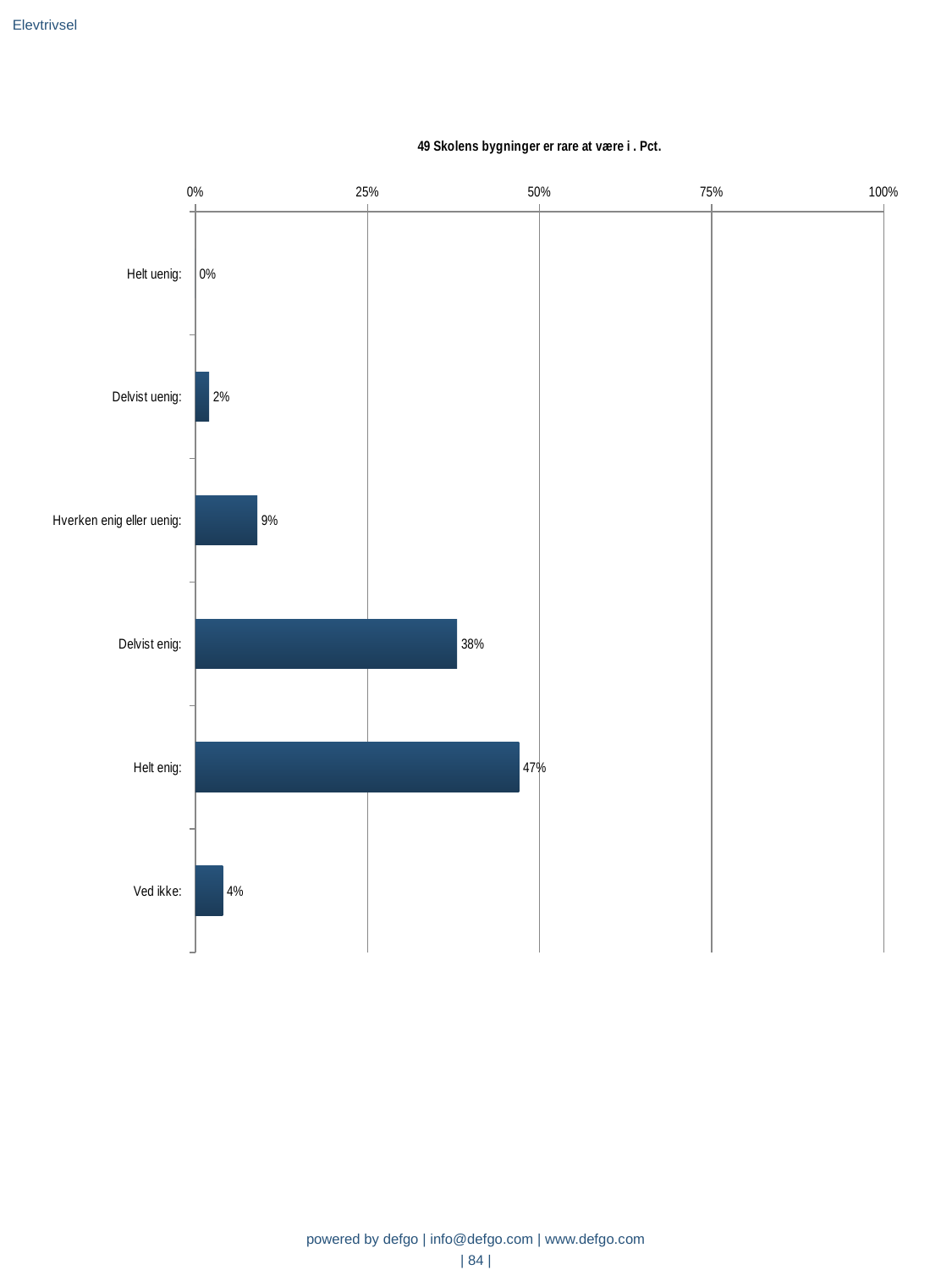

Elevtrivsel

### Chart: 49 Skolens bygninger er rare at være i . Pct.

| Category | Skolens bygninger er rare at være i  |
|---|---|
| Helt uenig:  | 0.0 |
| Delvist uenig:  | 0.02 |
| Hverken enig eller uenig:  | 0.09 |
| Delvist enig:  | 0.38 |
| Helt enig:  | 0.47 |
|  Ved ikke:  | 0.04 |
powered by defgo | info@defgo.com | www.defgo.com
| 84 |